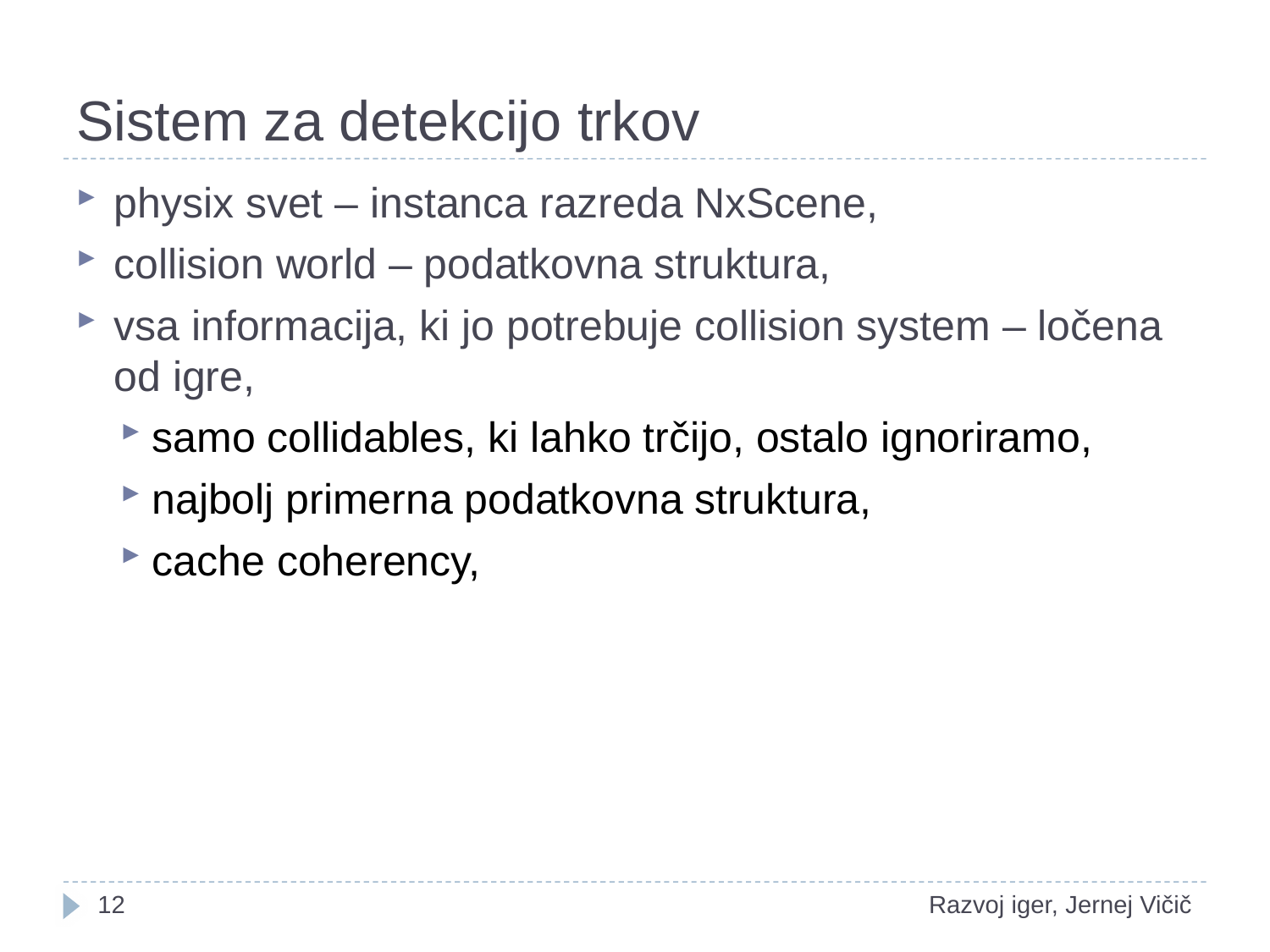

# Sistem za detekcijo trkov
physix svet – instanca razreda NxScene,
collision world – podatkovna struktura,
vsa informacija, ki jo potrebuje collision system – ločena od igre,
samo collidables, ki lahko trčijo, ostalo ignoriramo,
najbolj primerna podatkovna struktura,
cache coherency,

12
Razvoj iger, Jernej Vičič